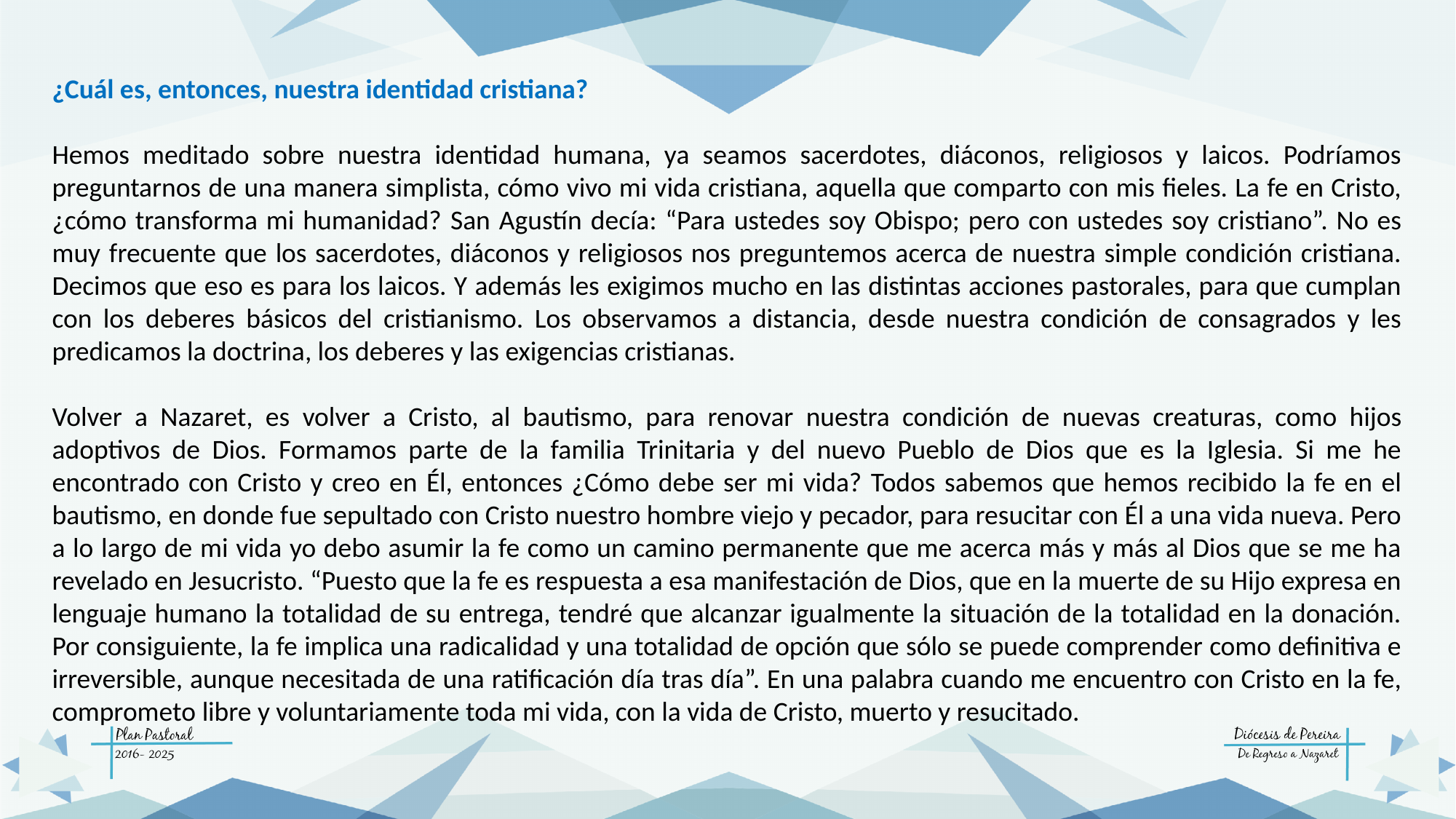

¿Cuál es, entonces, nuestra identidad cristiana?

Hemos meditado sobre nuestra identidad humana, ya seamos sacerdotes, diáconos, religiosos y laicos. Podríamos preguntarnos de una manera simplista, cómo vivo mi vida cristiana, aquella que comparto con mis fieles. La fe en Cristo, ¿cómo transforma mi humanidad? San Agustín decía: “Para ustedes soy Obispo; pero con ustedes soy cristiano”. No es muy frecuente que los sacerdotes, diáconos y religiosos nos preguntemos acerca de nuestra simple condición cristiana. Decimos que eso es para los laicos. Y además les exigimos mucho en las distintas acciones pastorales, para que cumplan con los deberes básicos del cristianismo. Los observamos a distancia, desde nuestra condición de consagrados y les predicamos la doctrina, los deberes y las exigencias cristianas.

Volver a Nazaret, es volver a Cristo, al bautismo, para renovar nuestra condición de nuevas creaturas, como hijos adoptivos de Dios. Formamos parte de la familia Trinitaria y del nuevo Pueblo de Dios que es la Iglesia. Si me he encontrado con Cristo y creo en Él, entonces ¿Cómo debe ser mi vida? Todos sabemos que hemos recibido la fe en el bautismo, en donde fue sepultado con Cristo nuestro hombre viejo y pecador, para resucitar con Él a una vida nueva. Pero a lo largo de mi vida yo debo asumir la fe como un camino permanente que me acerca más y más al Dios que se me ha revelado en Jesucristo. “Puesto que la fe es respuesta a esa manifestación de Dios, que en la muerte de su Hijo expresa en lenguaje humano la totalidad de su entrega, tendré que alcanzar igualmente la situación de la totalidad en la donación. Por consiguiente, la fe implica una radicalidad y una totalidad de opción que sólo se puede comprender como definitiva e irreversible, aunque necesitada de una ratificación día tras día”. En una palabra cuando me encuentro con Cristo en la fe, comprometo libre y voluntariamente toda mi vida, con la vida de Cristo, muerto y resucitado.